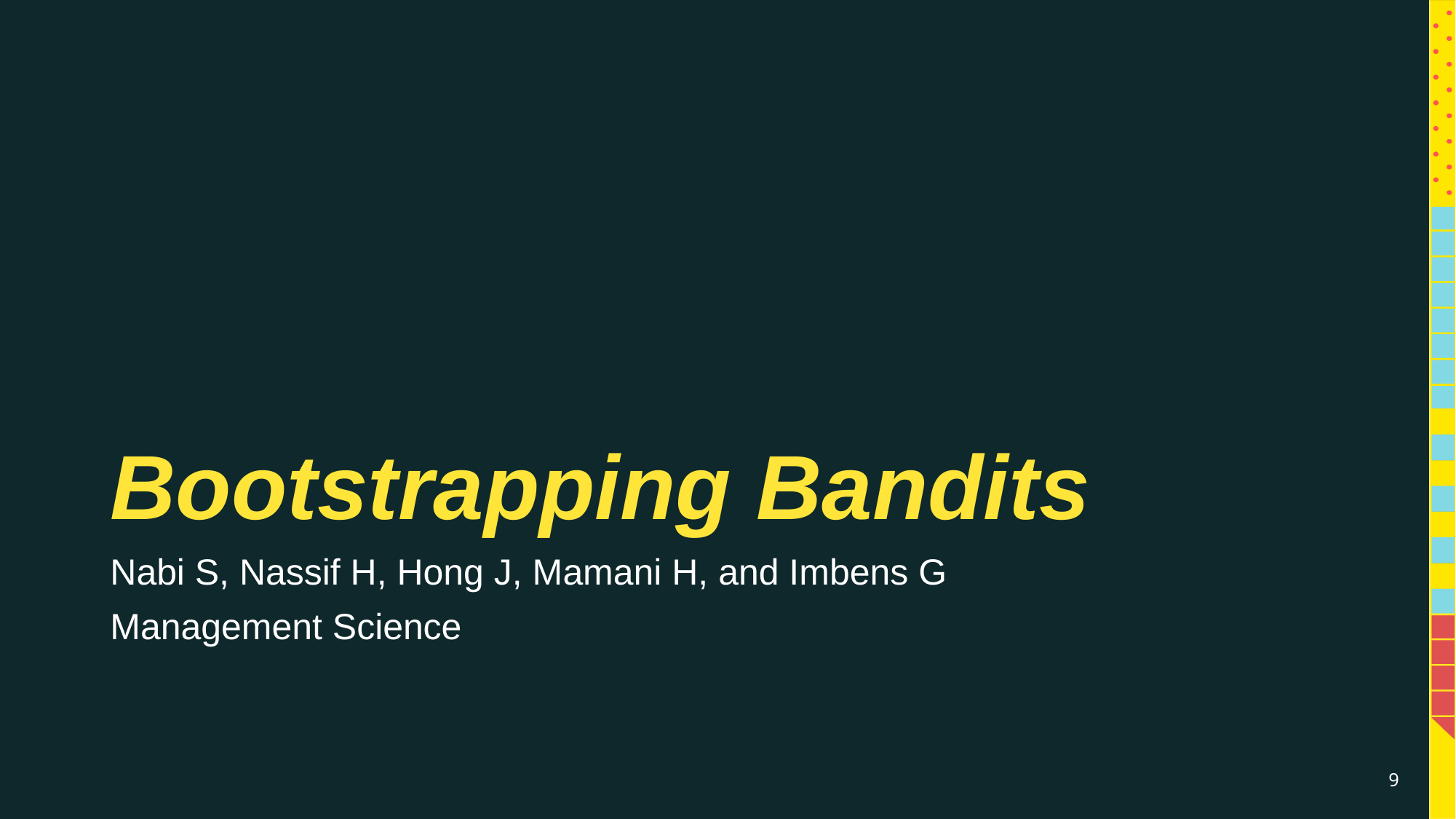

# Bootstrapping Bandits
Nabi S, Nassif H, Hong J, Mamani H, and Imbens G
Management Science
9